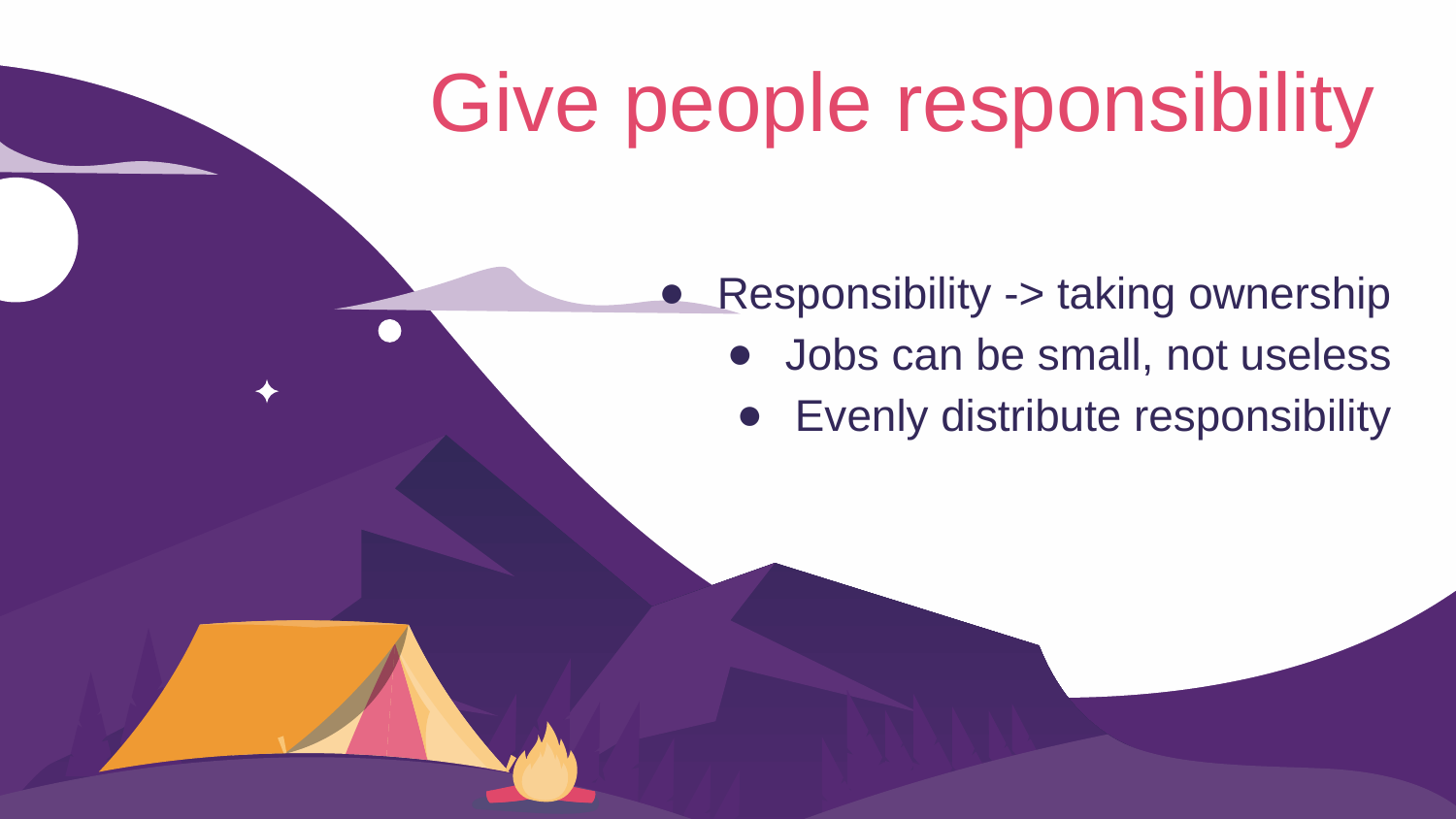

Give people responsibility

Responsibility -> taking ownership
Jobs can be small, not useless
Evenly distribute responsibility